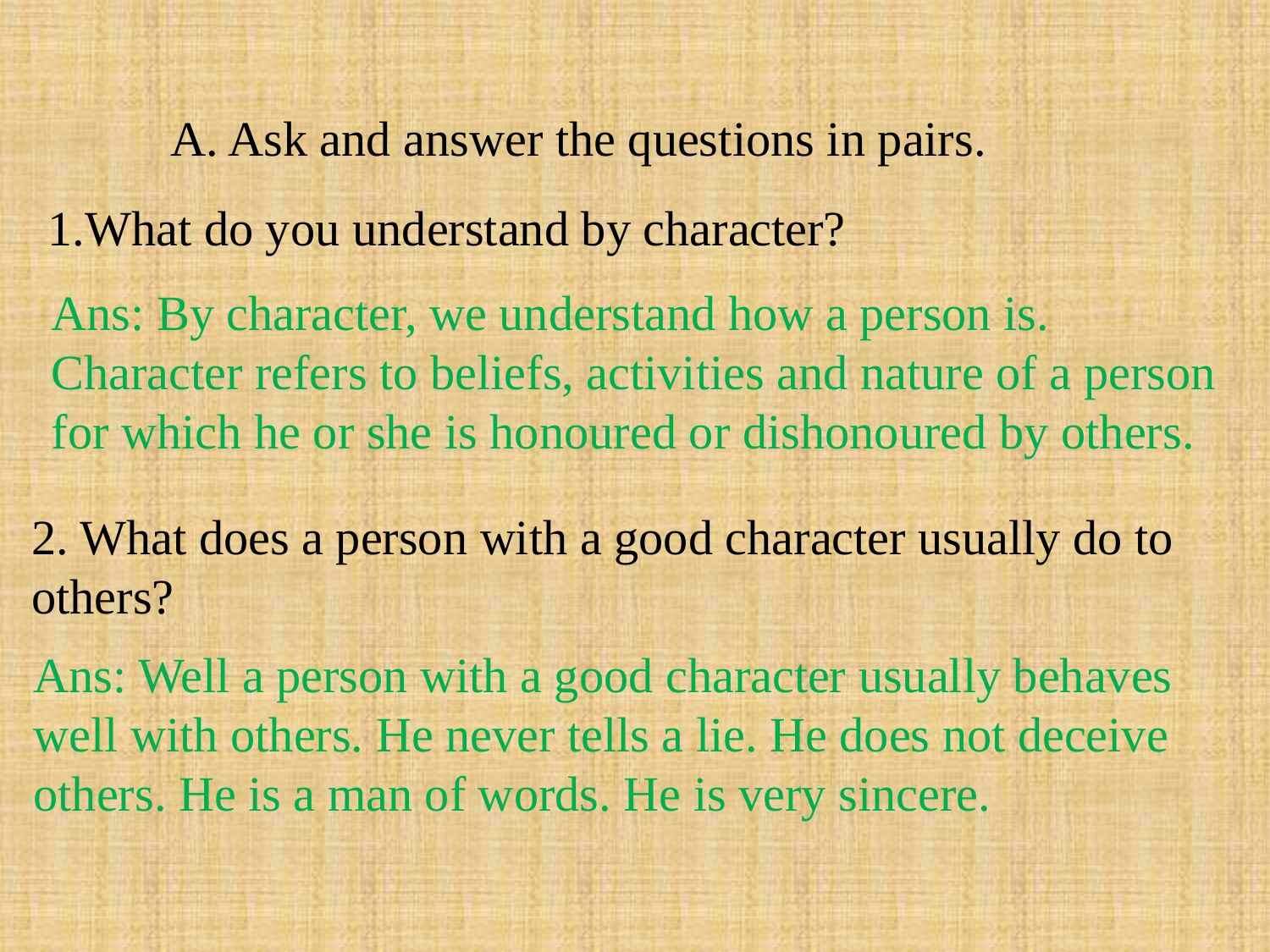

A. Ask and answer the questions in pairs.
1.What do you understand by character?
Ans: By character, we understand how a person is.
Character refers to beliefs, activities and nature of a person
for which he or she is honoured or dishonoured by others.
2. What does a person with a good character usually do to others?
Ans: Well a person with a good character usually behaves well with others. He never tells a lie. He does not deceive others. He is a man of words. He is very sincere.